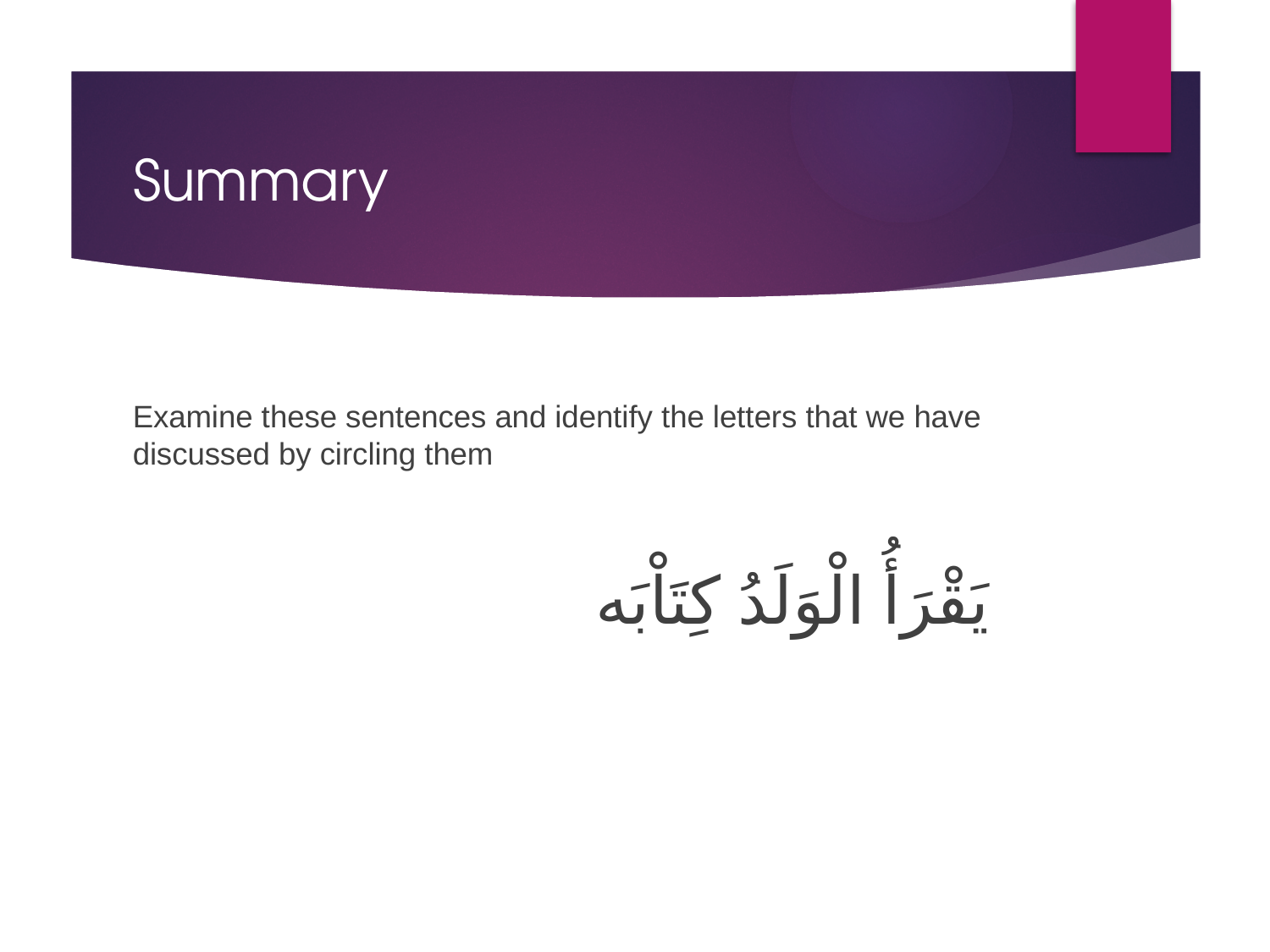

# Summary

Examine these sentences and identify the letters that we have discussed by circling them
                                                    يَقْرَأُ الْوَلَدُ كِتَاْبَه